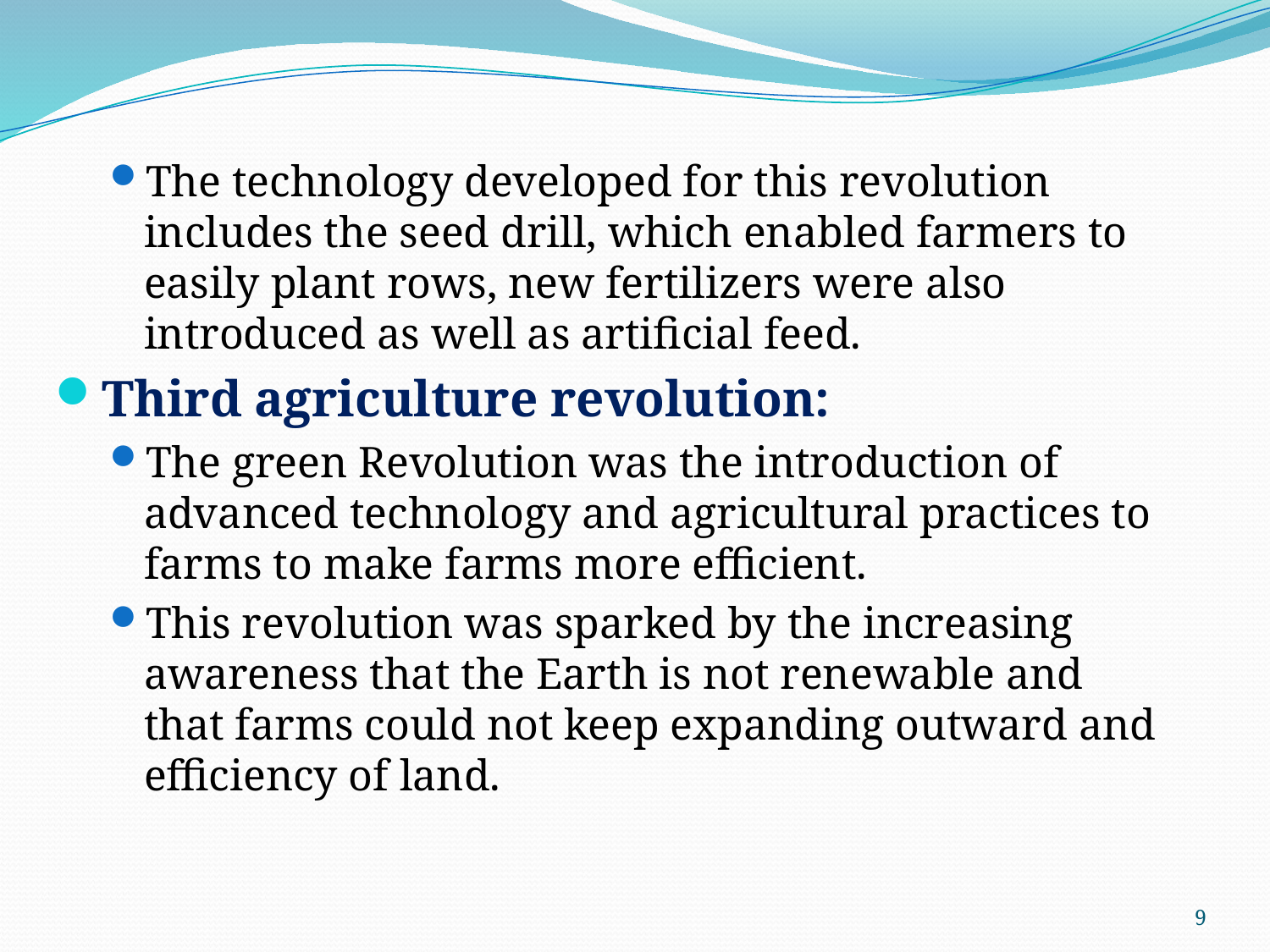

The technology developed for this revolution includes the seed drill, which enabled farmers to easily plant rows, new fertilizers were also introduced as well as artificial feed.
Third agriculture revolution:
The green Revolution was the introduction of advanced technology and agricultural practices to farms to make farms more efficient.
This revolution was sparked by the increasing awareness that the Earth is not renewable and that farms could not keep expanding outward and efficiency of land.
9